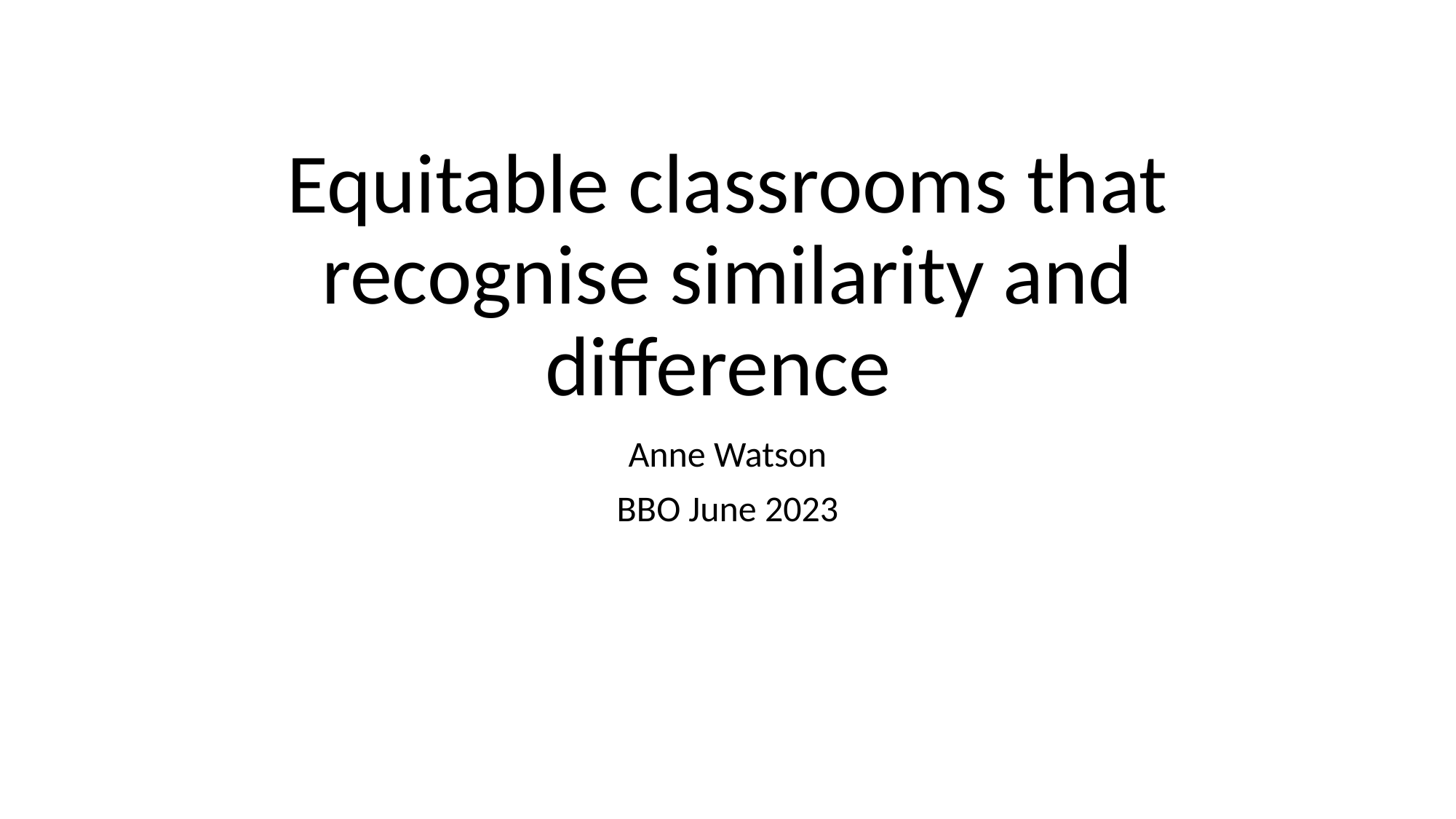

# Equitable classrooms that recognise similarity and difference
Anne Watson
BBO June 2023